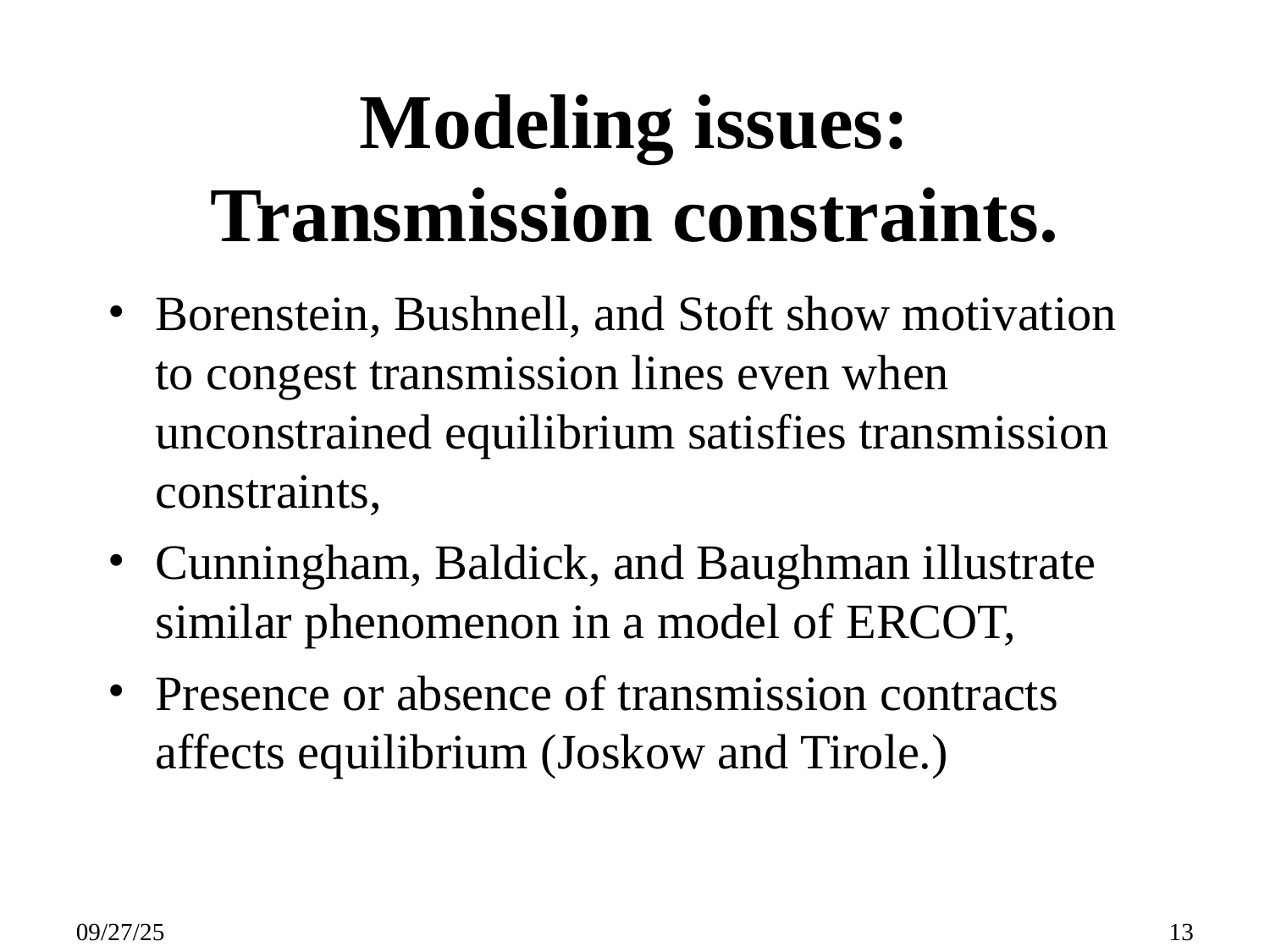

# Modeling issues: Transmission constraints.
Borenstein, Bushnell, and Stoft show motivation to congest transmission lines even when unconstrained equilibrium satisfies transmission constraints,
Cunningham, Baldick, and Baughman illustrate similar phenomenon in a model of ERCOT,
Presence or absence of transmission contracts affects equilibrium (Joskow and Tirole.)

09/27/25
13